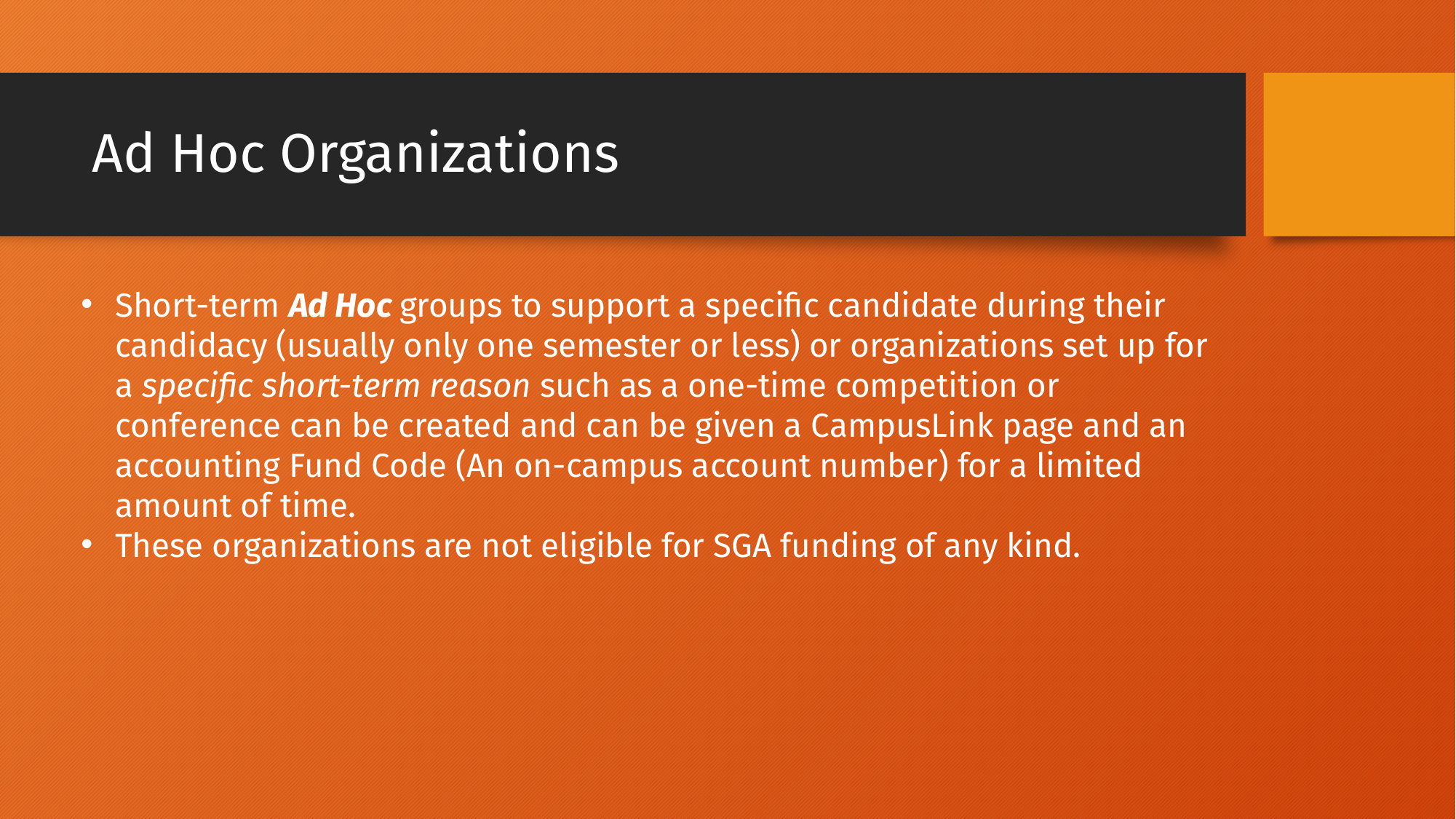

# Ad Hoc Organizations
Short-term Ad Hoc groups to support a specific candidate during their candidacy (usually only one semester or less) or organizations set up for a specific short-term reason such as a one-time competition or conference can be created and can be given a CampusLink page and an accounting Fund Code (An on-campus account number) for a limited amount of time.
These organizations are not eligible for SGA funding of any kind.